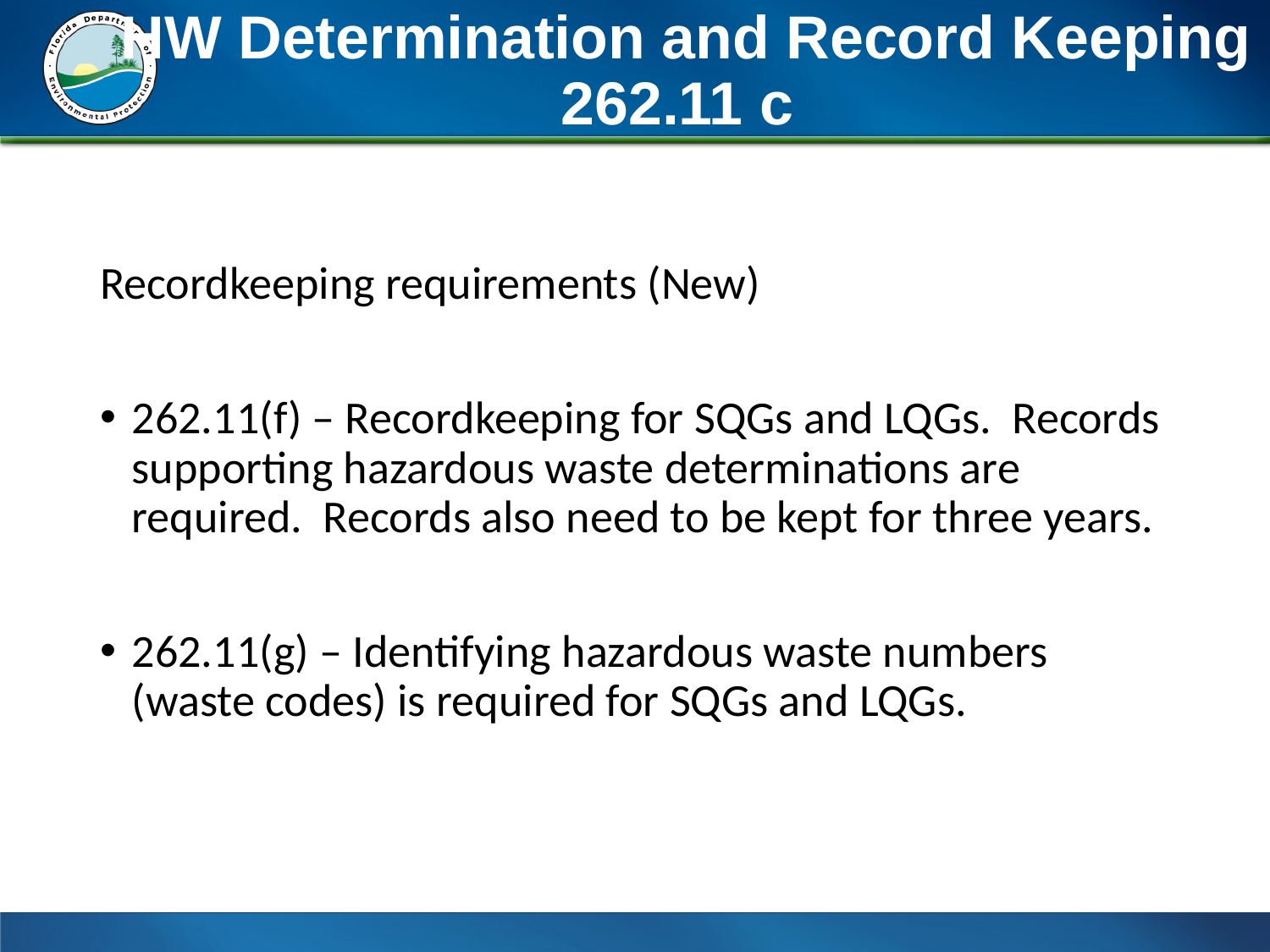

# HW Determination and Record Keeping 262.11 c
Recordkeeping requirements (New)

262.11(f) – Recordkeeping for SQGs and LQGs.  Records supporting hazardous waste determinations are required.  Records also need to be kept for three years.

262.11(g) – Identifying hazardous waste numbers (waste codes) is required for SQGs and LQGs.